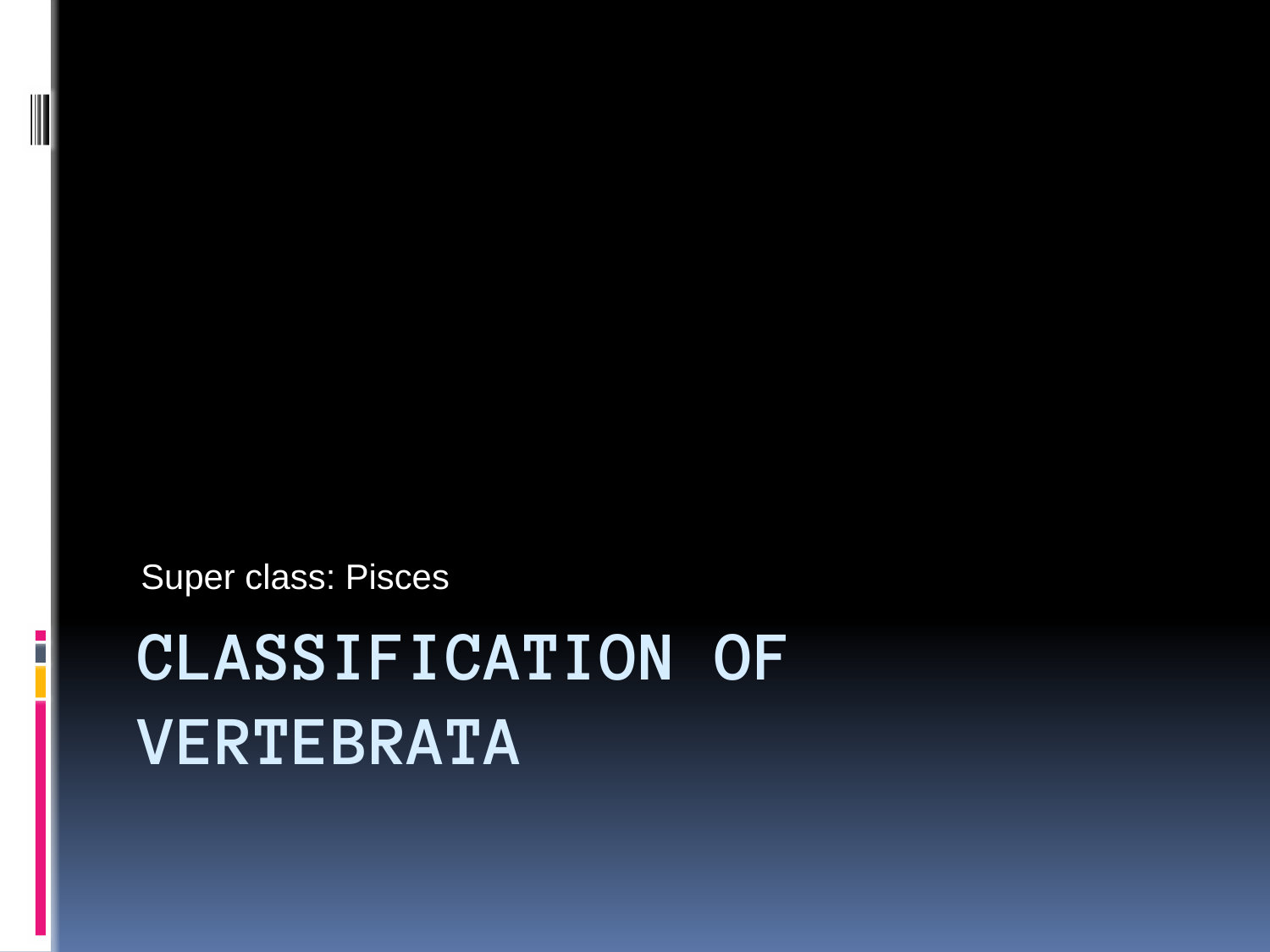

Super class: Pisces
# Classification of Vertebrata